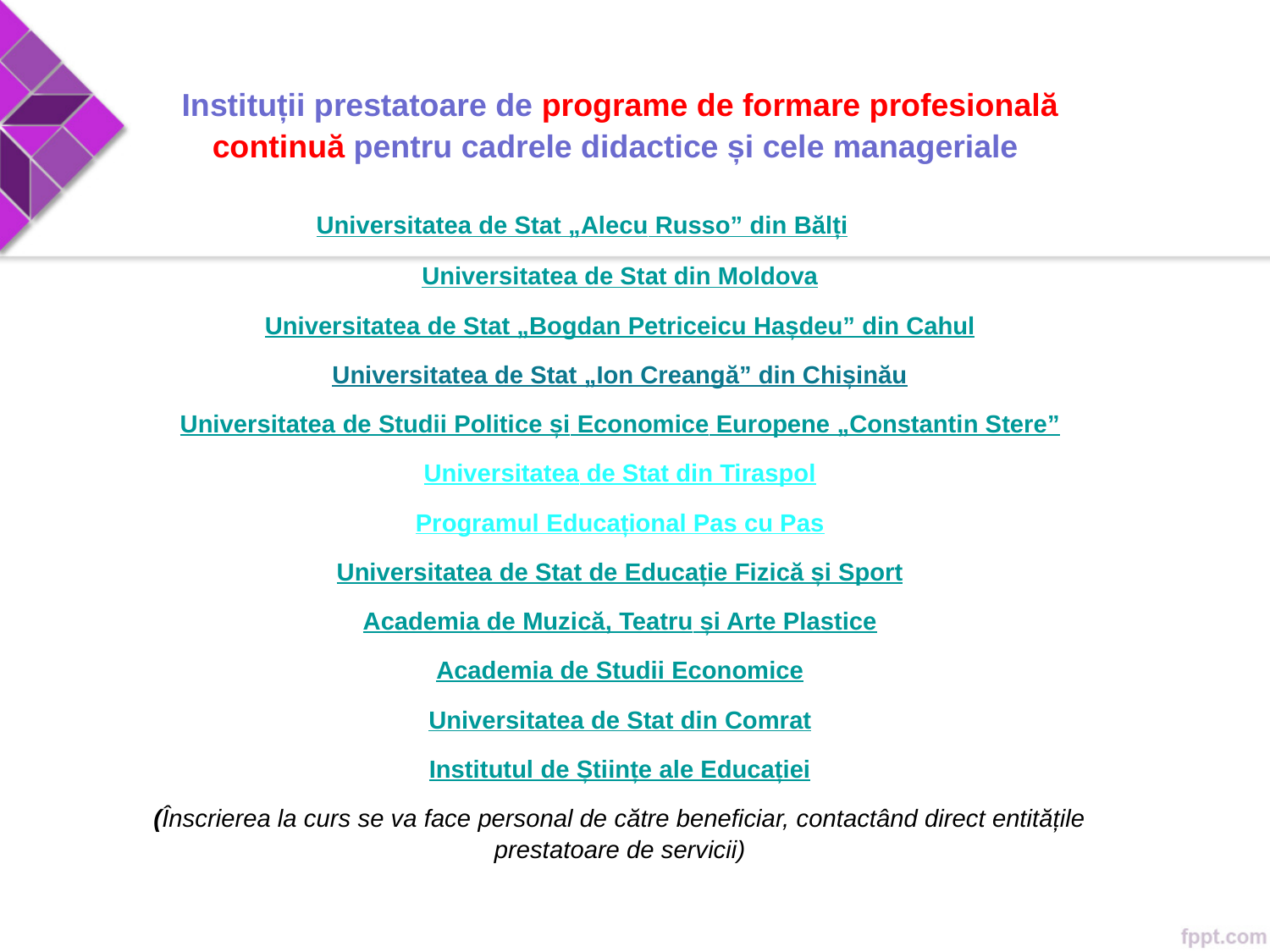

Instituții prestatoare de programe de formare profesională continuă pentru cadrele didactice și cele manageriale

                   Universitatea de Stat „Alecu Russo” din Bălți
Universitatea de Stat din Moldova
Universitatea de Stat „Bogdan Petriceicu Hașdeu” din Cahul
Universitatea de Stat „Ion Creangă” din Chișinău
Universitatea de Studii Politice și Economice Europene „Constantin Stere”
Universitatea de Stat din Tiraspol
Programul Educațional Pas cu Pas
Universitatea de Stat de Educație Fizică și Sport
Academia de Muzică, Teatru și Arte Plastice
Academia de Studii Economice
Universitatea de Stat din Comrat
Institutul de Științe ale Educației
(Înscrierea la curs se va face personal de către beneficiar, contactând direct entitățile prestatoare de servicii)